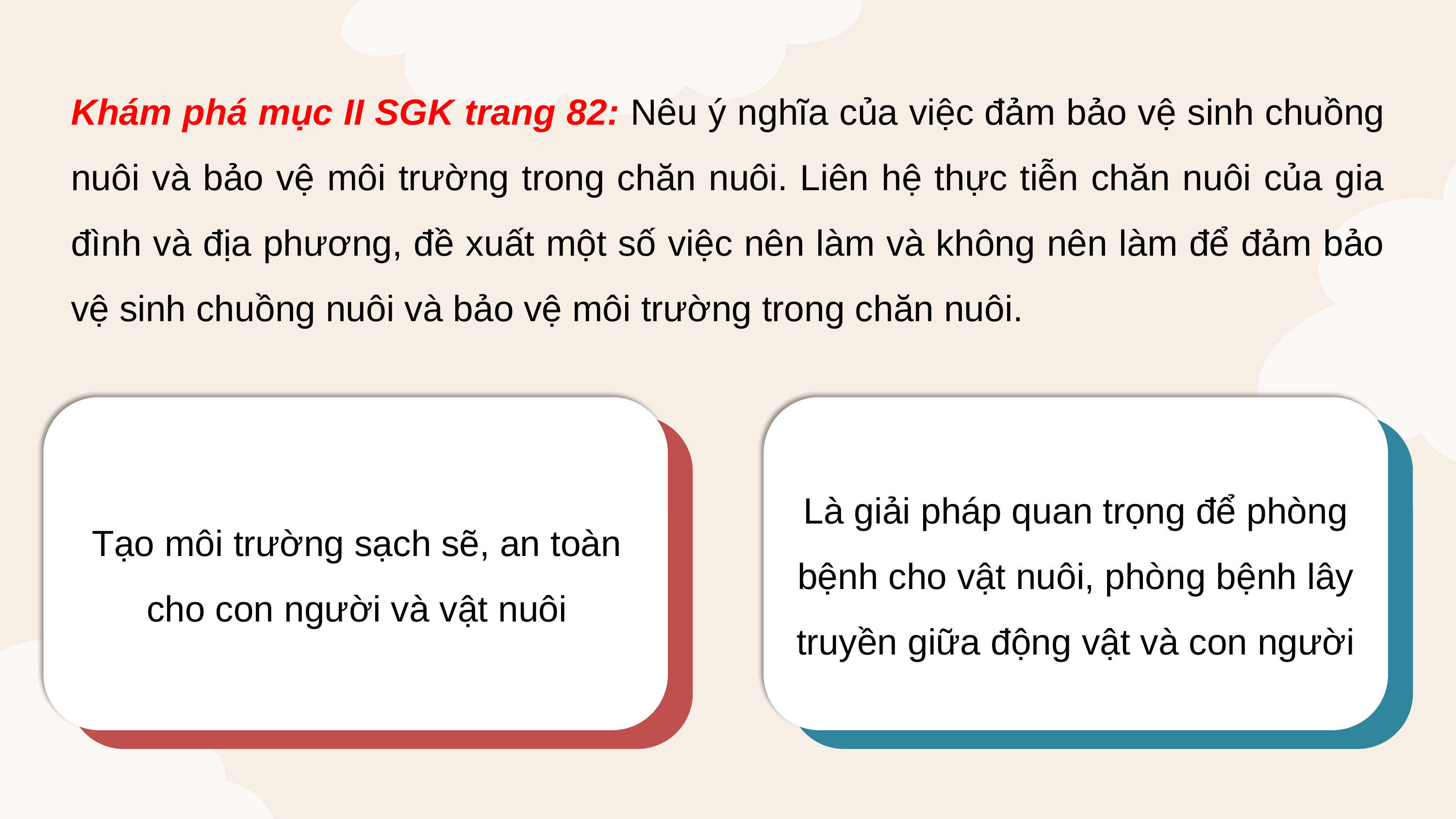

Khám phá mục II SGK trang 82: Nêu ý nghĩa của việc đảm bảo vệ sinh chuồng nuôi và bảo vệ môi trường trong chăn nuôi. Liên hệ thực tiễn chăn nuôi của gia đình và địa phương, đề xuất một số việc nên làm và không nên làm để đảm bảo vệ sinh chuồng nuôi và bảo vệ môi trường trong chăn nuôi.

Tạo môi trường sạch sẽ, an toàn cho con người và vật nuôi

Là giải pháp quan trọng để phòng bệnh cho vật nuôi, phòng bệnh lây truyền giữa động vật và con người